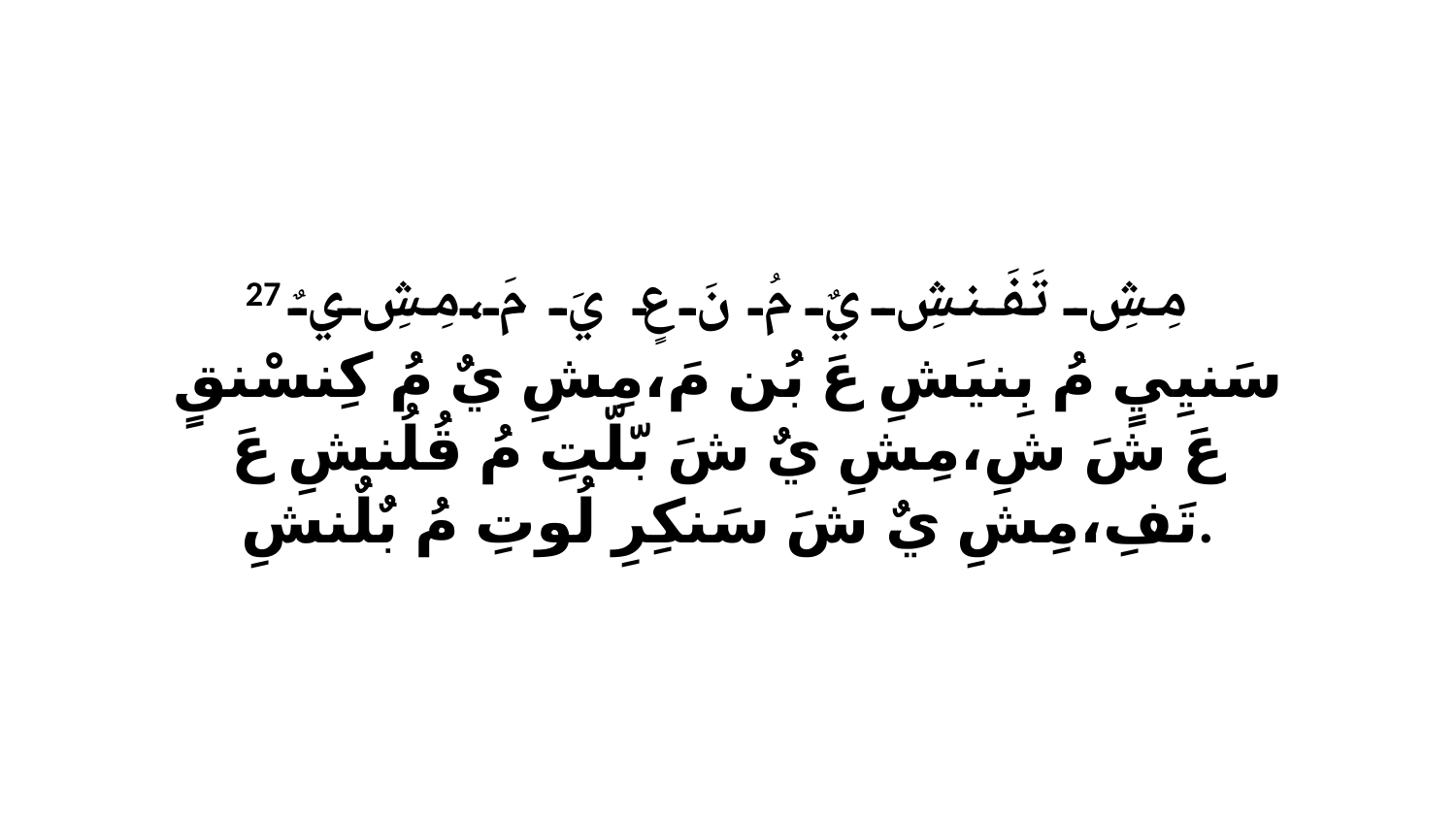

27 مِشِ تَفَنشِ يٌ مُ نَ عٍ يَ مَ،مِشِ يٌ سَنيِيٍ مُ بِنيَشِ عَ بُن مَ،مِشِ يٌ مُ كِنسْنقٍ عَ شَ شِ،مِشِ يٌ شَ بّلّتِ مُ قُلُنشِ عَ تَفِ،مِشِ يٌ شَ سَنكِرِ لُوتِ مُ بٌلٌنشِ.